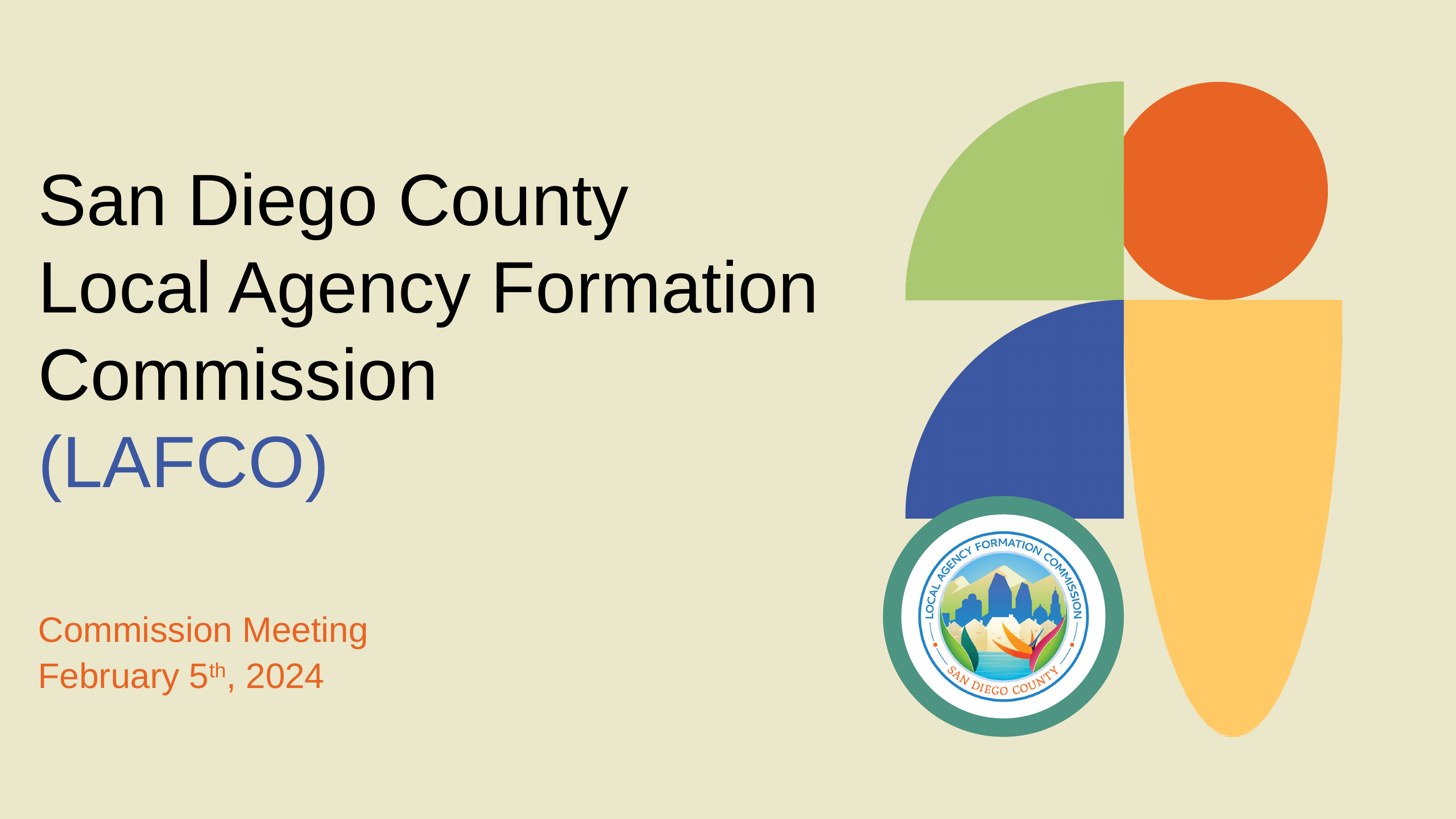

San Diego County
Local Agency Formation Commission
(LAFCO)
Commission Meeting
February 5th, 2024